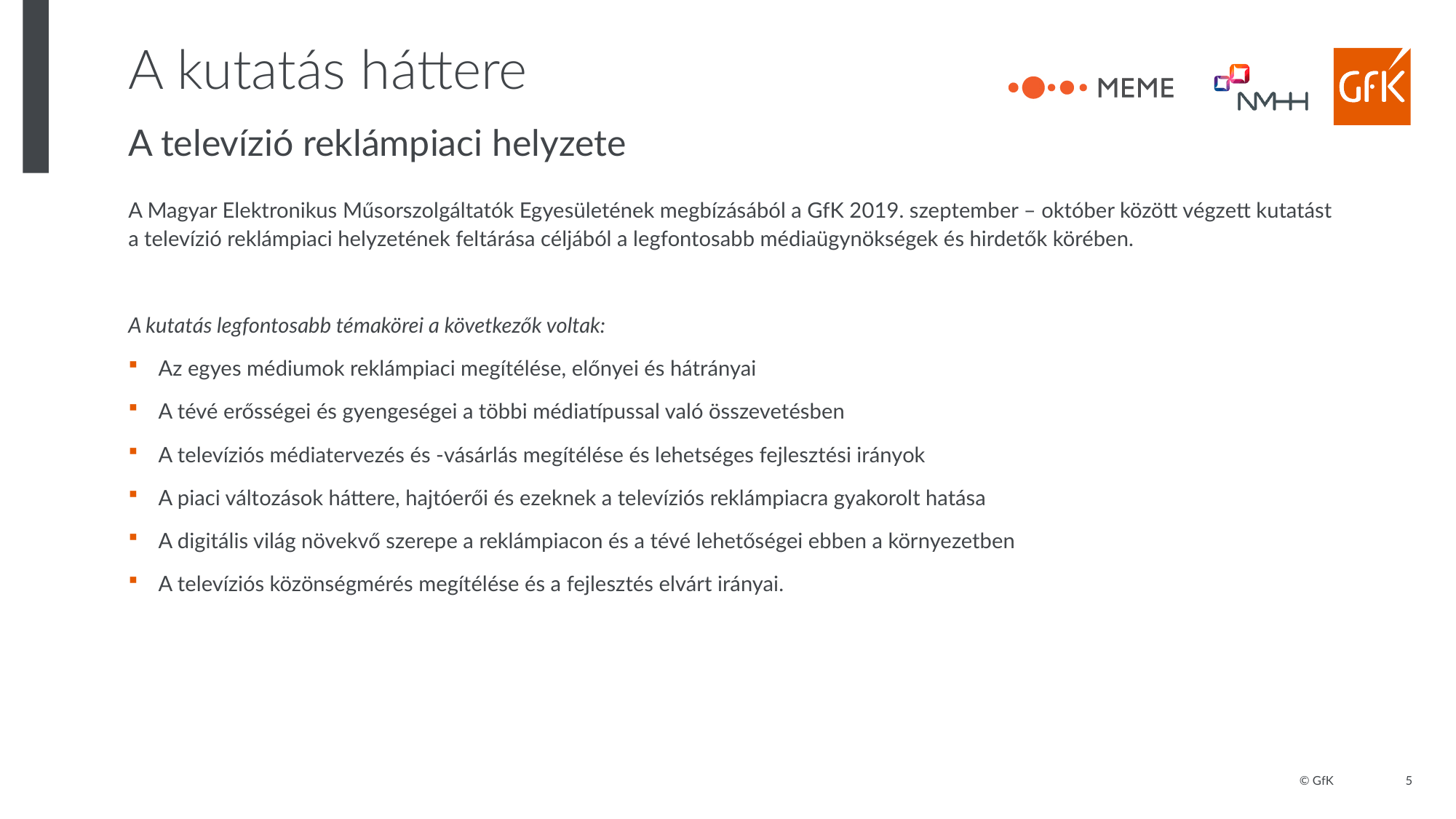

# A kutatás háttere
A televízió reklámpiaci helyzete
A Magyar Elektronikus Műsorszolgáltatók Egyesületének megbízásából a GfK 2019. szeptember – október között végzett kutatást a televízió reklámpiaci helyzetének feltárása céljából a legfontosabb médiaügynökségek és hirdetők körében.

A kutatás legfontosabb témakörei a következők voltak:
Az egyes médiumok reklámpiaci megítélése, előnyei és hátrányai
A tévé erősségei és gyengeségei a többi médiatípussal való összevetésben
A televíziós médiatervezés és -vásárlás megítélése és lehetséges fejlesztési irányok
A piaci változások háttere, hajtóerői és ezeknek a televíziós reklámpiacra gyakorolt hatása
A digitális világ növekvő szerepe a reklámpiacon és a tévé lehetőségei ebben a környezetben
A televíziós közönségmérés megítélése és a fejlesztés elvárt irányai.
5